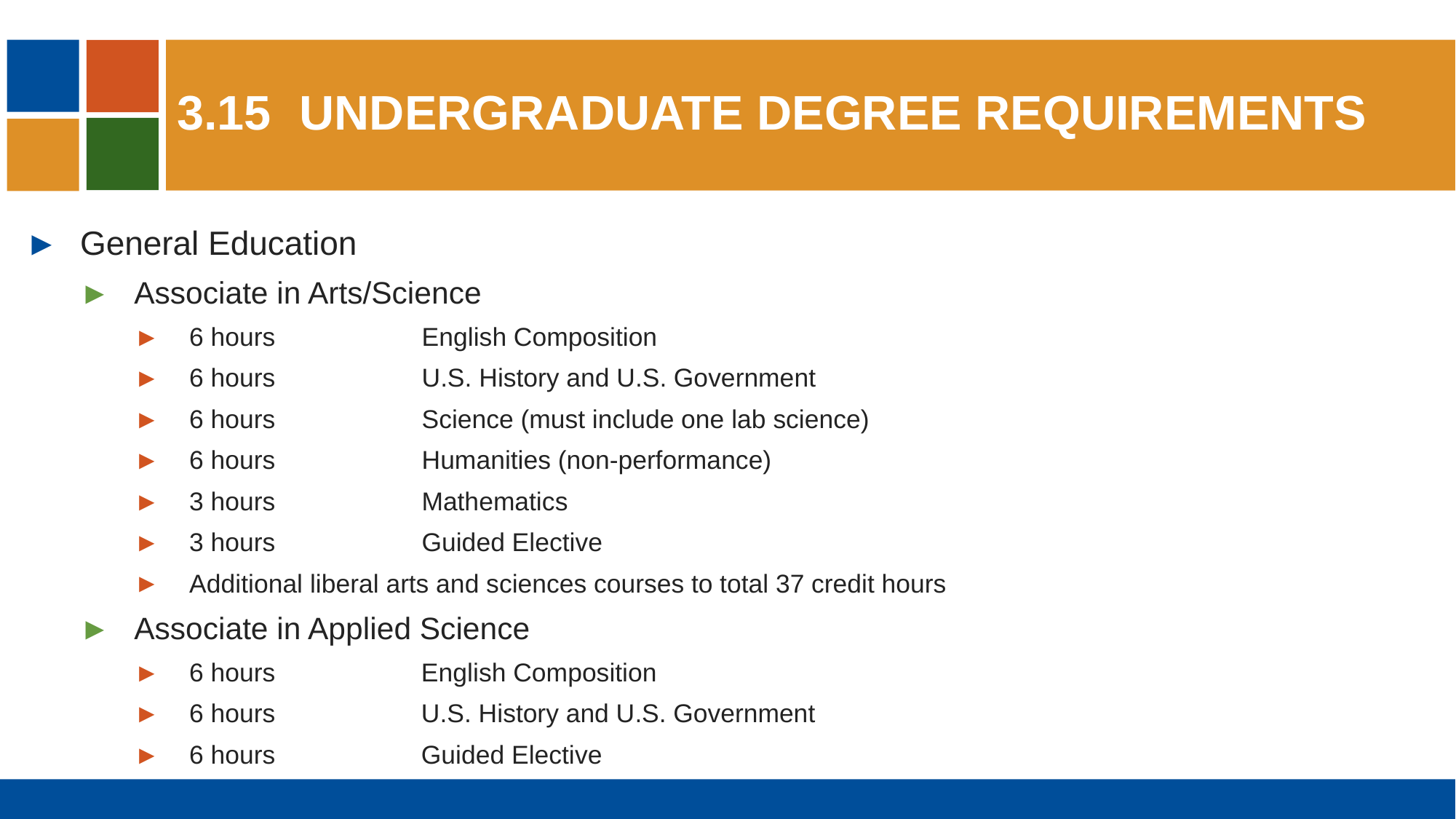

# 3.15	undergraduate degree requirements
General Education
Associate in Arts/Science
6 hours	English Composition
6 hours	U.S. History and U.S. Government
6 hours	Science (must include one lab science)
6 hours	Humanities (non-performance)
3 hours	Mathematics
3 hours	Guided Elective
Additional liberal arts and sciences courses to total 37 credit hours
Associate in Applied Science
6 hours	English Composition
6 hours	U.S. History and U.S. Government
6 hours	Guided Elective